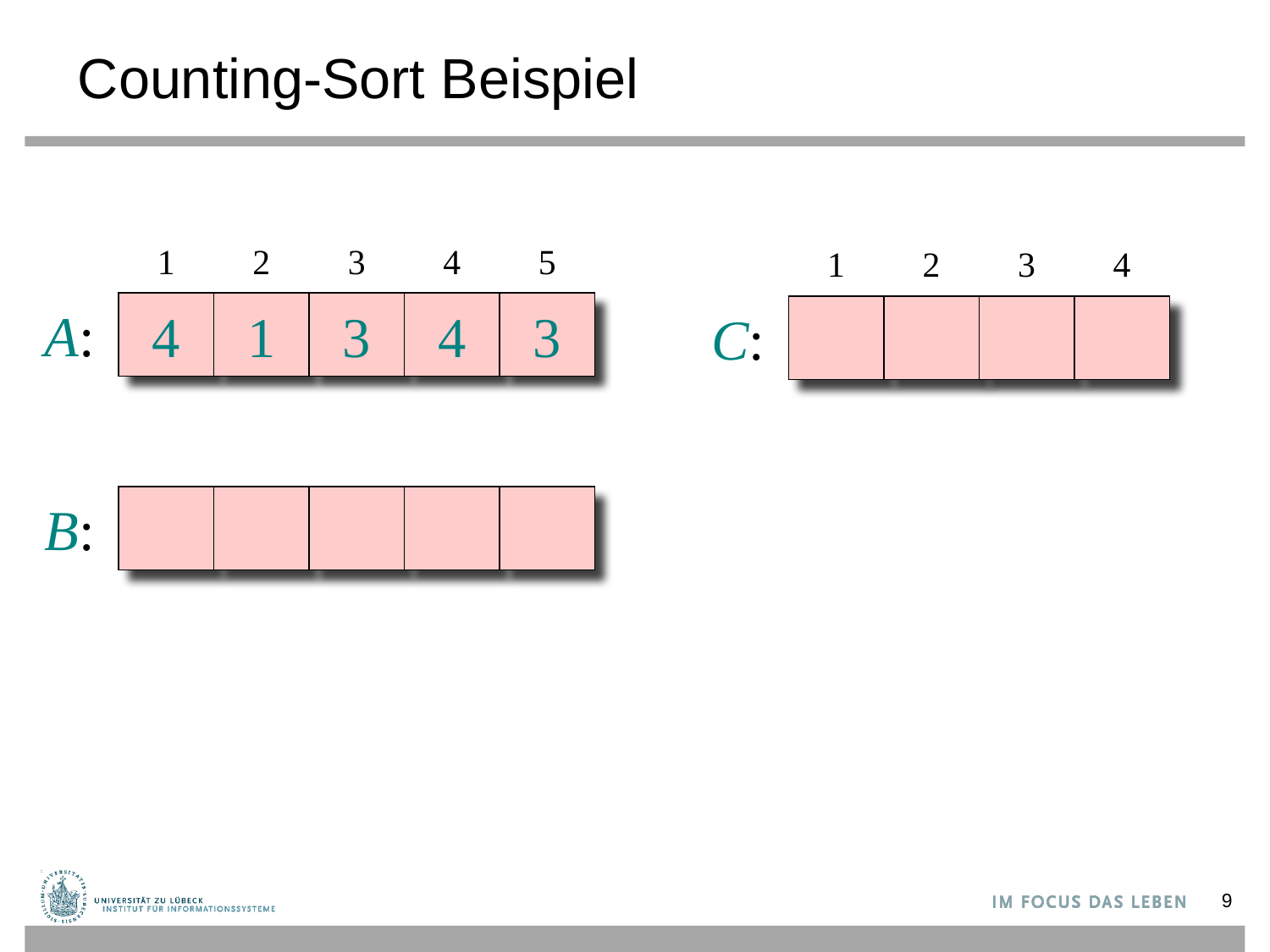

# Counting-Sort Beispiel
1
2
3
4
5
1
2
3
4
4
1
3
4
3
A:

C:

B:
9